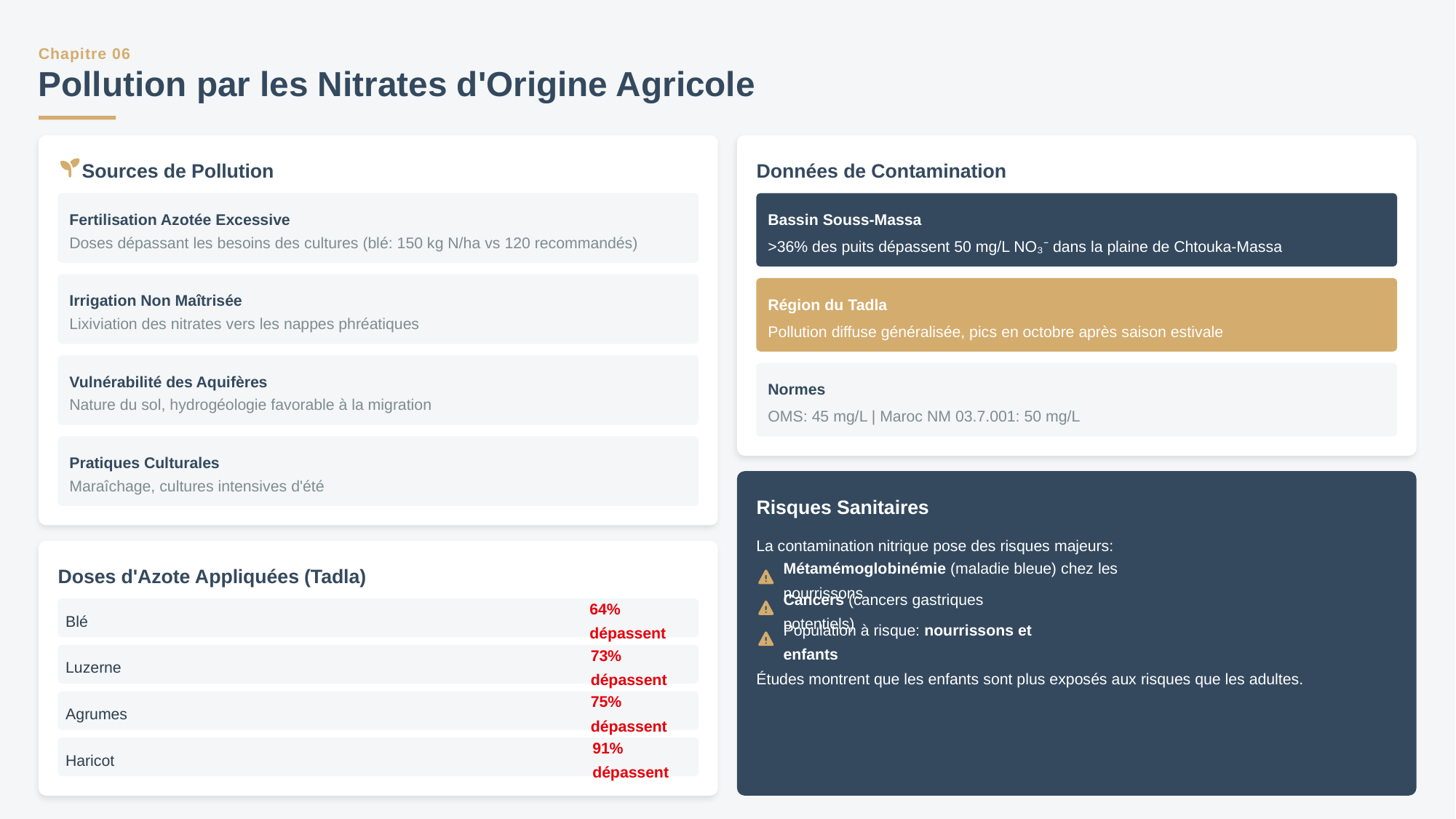

Chapitre 06
Pollution par les Nitrates d'Origine Agricole

Sources de Pollution
Données de Contamination

Fertilisation Azotée Excessive
Bassin Souss-Massa
Doses dépassant les besoins des cultures (blé: 150 kg N/ha vs 120 recommandés)
>36% des puits dépassent 50 mg/L NO₃⁻ dans la plaine de Chtouka-Massa

Irrigation Non Maîtrisée
Région du Tadla
Lixiviation des nitrates vers les nappes phréatiques
Pollution diffuse généralisée, pics en octobre après saison estivale

Vulnérabilité des Aquifères
Normes
Nature du sol, hydrogéologie favorable à la migration
OMS: 45 mg/L | Maroc NM 03.7.001: 50 mg/L

Pratiques Culturales
Maraîchage, cultures intensives d'été

Risques Sanitaires
La contamination nitrique pose des risques majeurs:

Doses d'Azote Appliquées (Tadla)
Métamémoglobinémie (maladie bleue) chez les nourrissons

Cancers (cancers gastriques potentiels)

Blé
64% dépassent
Population à risque: nourrissons et enfants

Luzerne
73% dépassent
Études montrent que les enfants sont plus exposés aux risques que les adultes.

Agrumes
75% dépassent

Haricot
91% dépassent